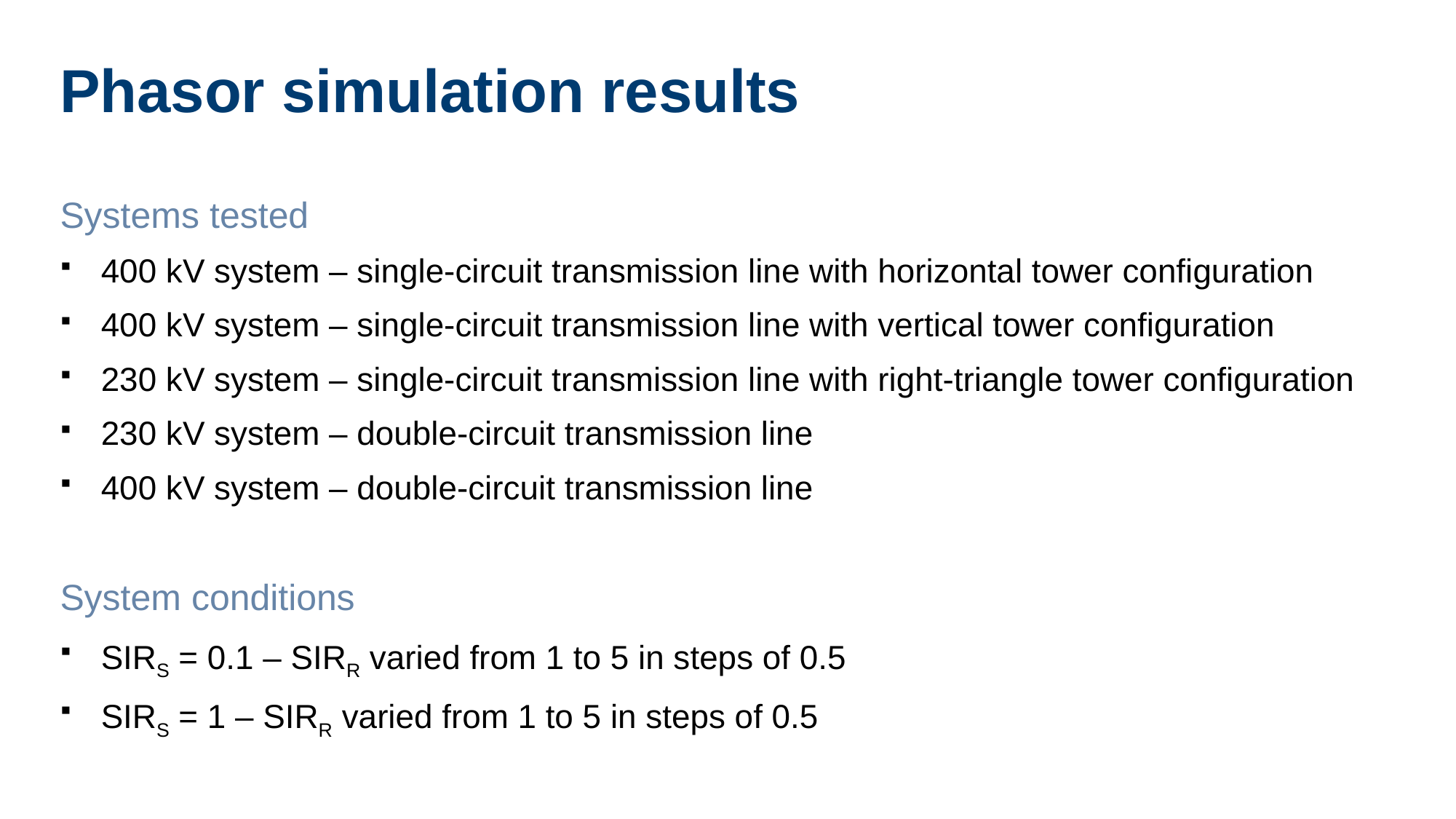

# Phasor simulation results
Systems tested
400 kV system – single-circuit transmission line with horizontal tower configuration
400 kV system – single-circuit transmission line with vertical tower configuration
230 kV system – single-circuit transmission line with right-triangle tower configuration
230 kV system – double-circuit transmission line
400 kV system – double-circuit transmission line

System conditions
SIRS = 0.1 – SIRR varied from 1 to 5 in steps of 0.5
SIRS = 1 – SIRR varied from 1 to 5 in steps of 0.5